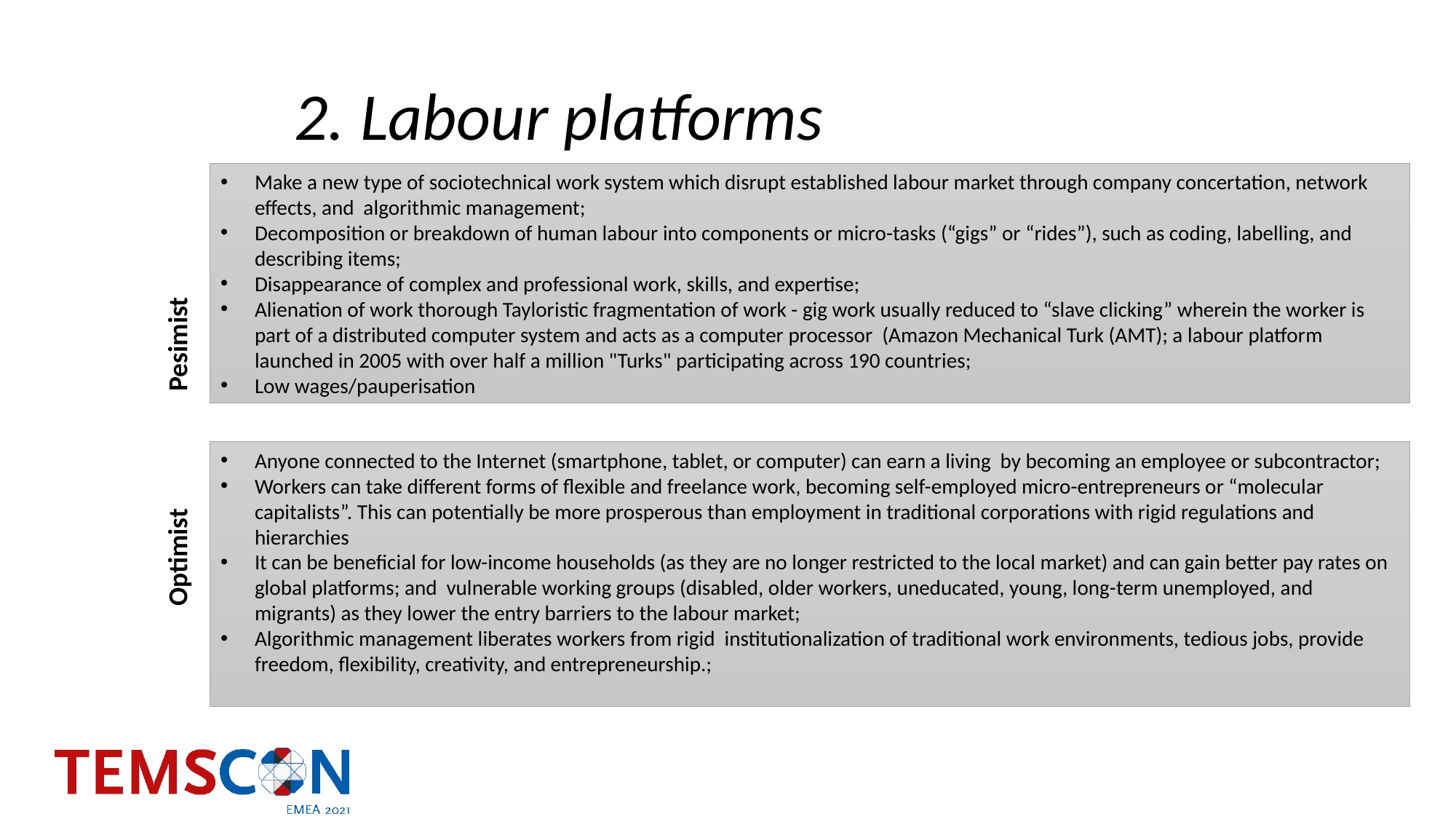

# 2. Labour platforms
Make a new type of sociotechnical work system which disrupt established labour market through company concertation, network effects, and  algorithmic management;
Decomposition or breakdown of human labour into components or micro-tasks (“gigs” or “rides”), such as coding, labelling, and describing items;
Disappearance of complex and professional work, skills, and expertise;
Alienation of work thorough Tayloristic fragmentation of work - gig work usually reduced to “slave clicking” wherein the worker is part of a distributed computer system and acts as a computer processor  (Amazon Mechanical Turk (AMT); a labour platform launched in 2005 with over half a million "Turks" participating across 190 countries;
Low wages/pauperisation
Pesimist
Anyone connected to the Internet (smartphone, tablet, or computer) can earn a living  by becoming an employee or subcontractor;
Workers can take different forms of flexible and freelance work, becoming self-employed micro-entrepreneurs or “molecular capitalists”. This can potentially be more prosperous than employment in traditional corporations with rigid regulations and hierarchies
It can be beneficial for low-income households (as they are no longer restricted to the local market) and can gain better pay rates on global platforms; and  vulnerable working groups (disabled, older workers, uneducated, young, long-term unemployed, and migrants) as they lower the entry barriers to the labour market;
Algorithmic management liberates workers from rigid  institutionalization of traditional work environments, tedious jobs, provide freedom, flexibility, creativity, and entrepreneurship.;

Optimist